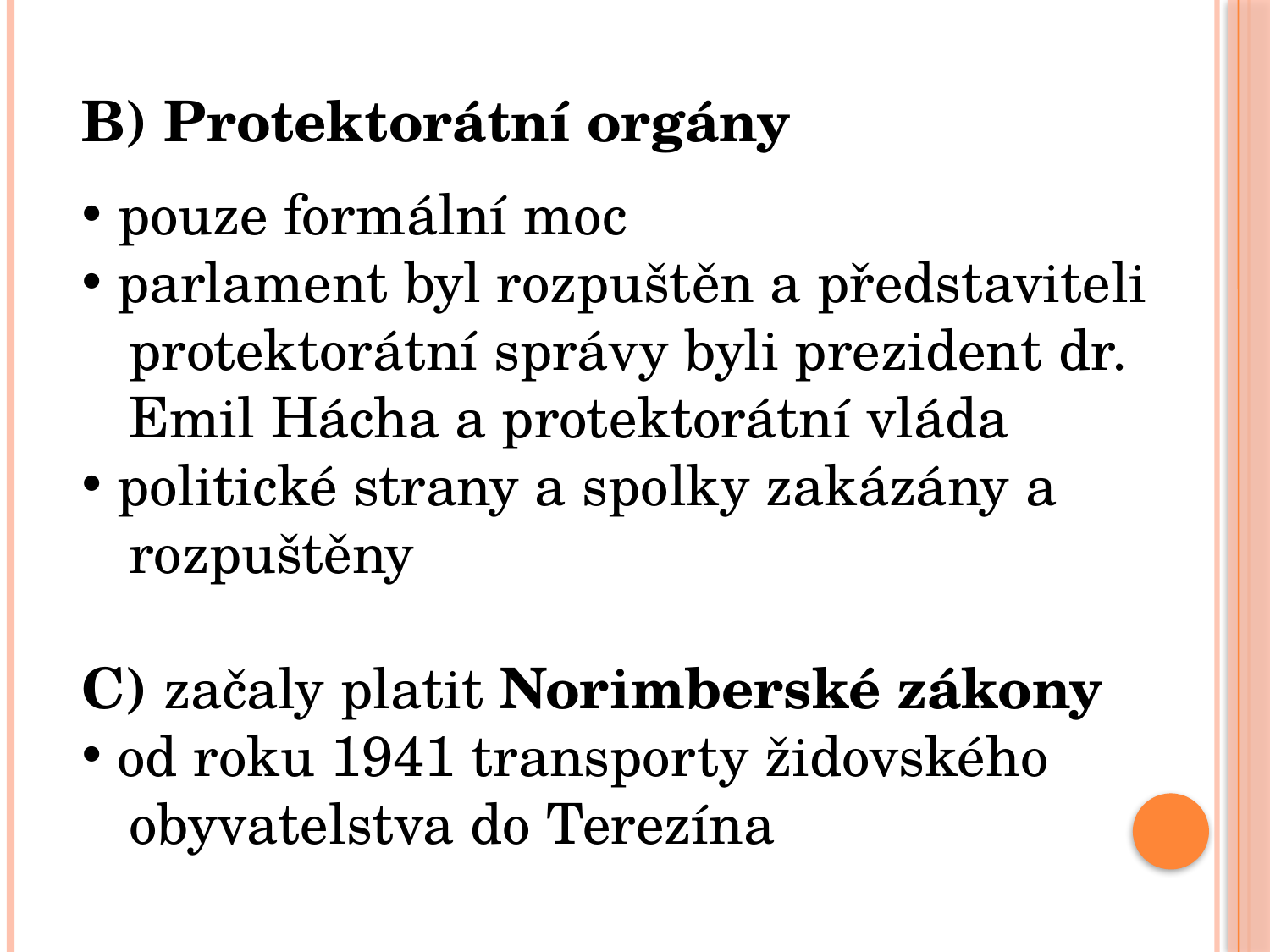

B) Protektorátní orgány

 pouze formální moc
 parlament byl rozpuštěn a představiteli
   protektorátní správy byli prezident dr.
   Emil Hácha a protektorátní vláda
 politické strany a spolky zakázány a
   rozpuštěny

C) začaly platit Norimberské zákony
 od roku 1941 transporty židovského
   obyvatelstva do Terezína